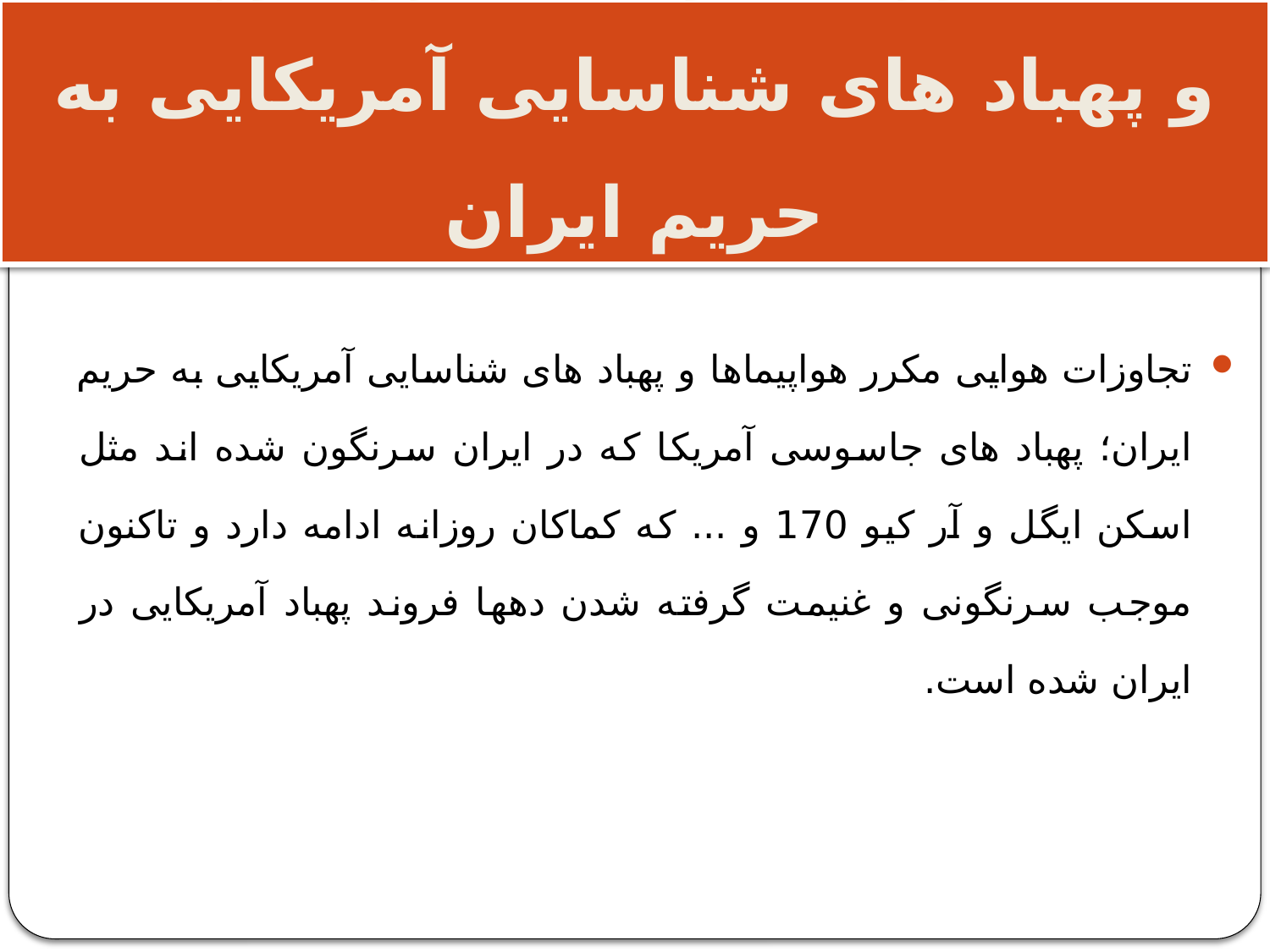

# 11- تجاوزات هوایی مکرر هواپیماها و پهباد های شناسایی آمریکایی به حریم ایران
تجاوزات هوایی مکرر هواپیماها و پهباد های شناسایی آمریکایی به حریم ایران؛ پهباد های جاسوسی آمریکا که در ایران سرنگون شده اند مثل اسکن ایگل و آر کیو 170 و ... که کماکان روزانه ادامه دارد و تاکنون موجب سرنگونی و غنیمت گرفته شدن دهها فروند پهباد آمریکایی در ایران شده است.